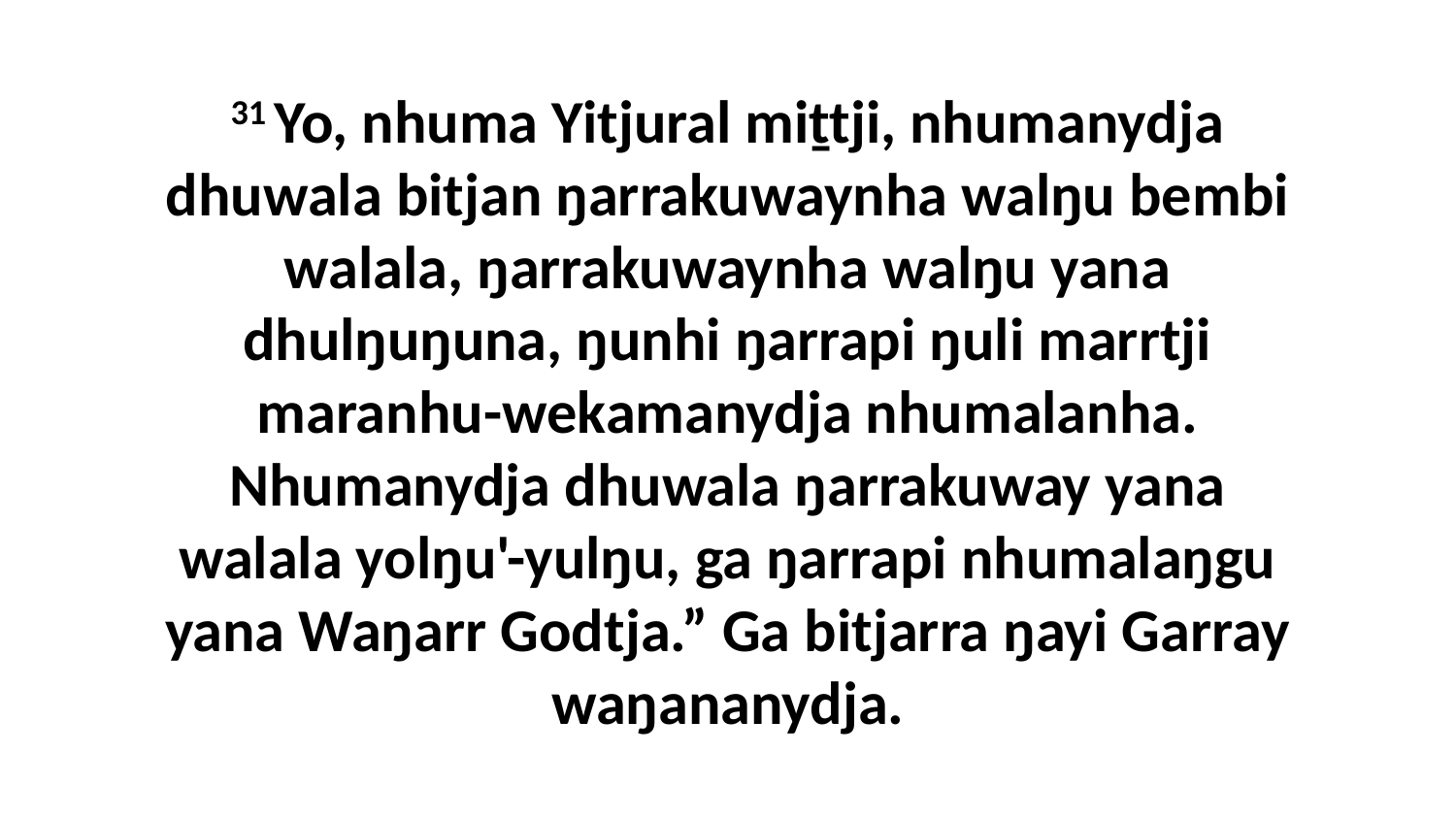

31 Yo, nhuma Yitjural miṯtji, nhumanydja dhuwala bitjan ŋarrakuwaynha walŋu bembi walala, ŋarrakuwaynha walŋu yana dhulŋuŋuna, ŋunhi ŋarrapi ŋuli marrtji maranhu-wekamanydja nhumalanha. Nhumanydja dhuwala ŋarrakuway yana walala yolŋu'-yulŋu, ga ŋarrapi nhumalaŋgu yana Waŋarr Godtja.” Ga bitjarra ŋayi Garray waŋananydja.